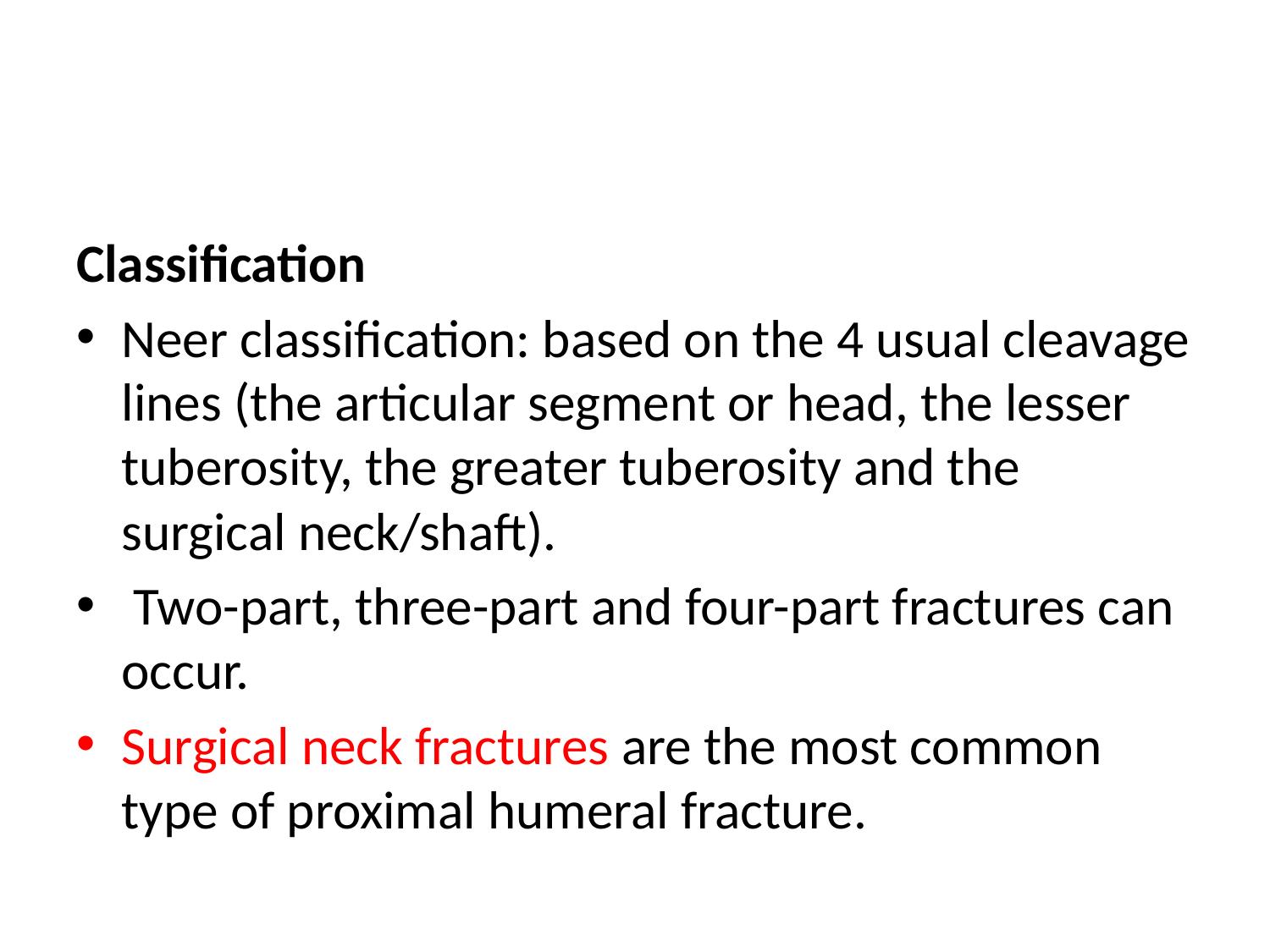

#
Classification
Neer classification: based on the 4 usual cleavage lines (the articular segment or head, the lesser tuberosity, the greater tuberosity and the surgical neck/shaft).
 Two-part, three-part and four-part fractures can occur.
Surgical neck fractures are the most common type of proximal humeral fracture.